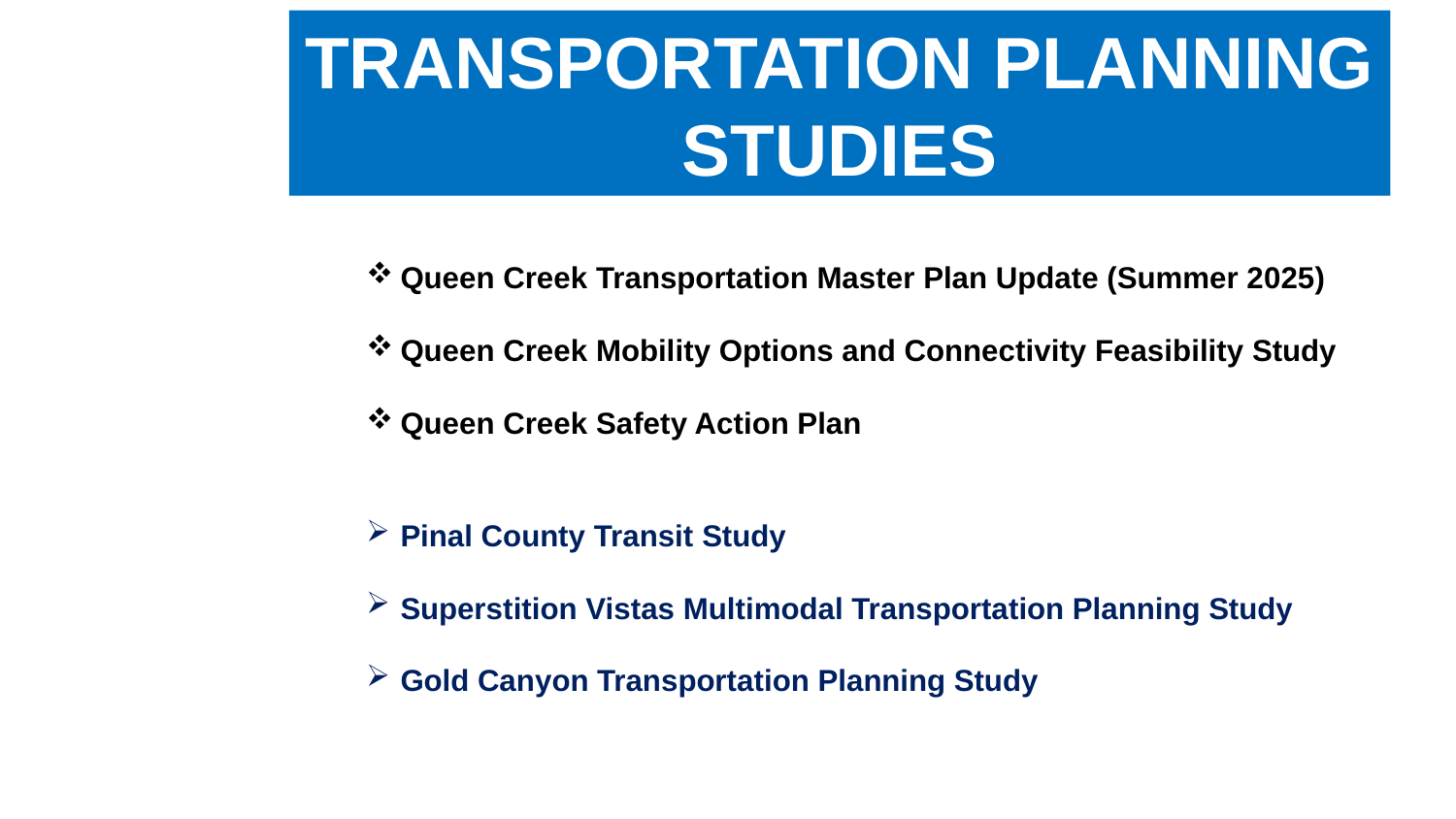

TRANSPORTATION PLANNING STUDIES
Queen Creek Transportation Master Plan Update (Summer 2025)

Queen Creek Mobility Options and Connectivity Feasibility Study

Queen Creek Safety Action Plan
Pinal County Transit Study

Superstition Vistas Multimodal Transportation Planning Study

Gold Canyon Transportation Planning Study
22